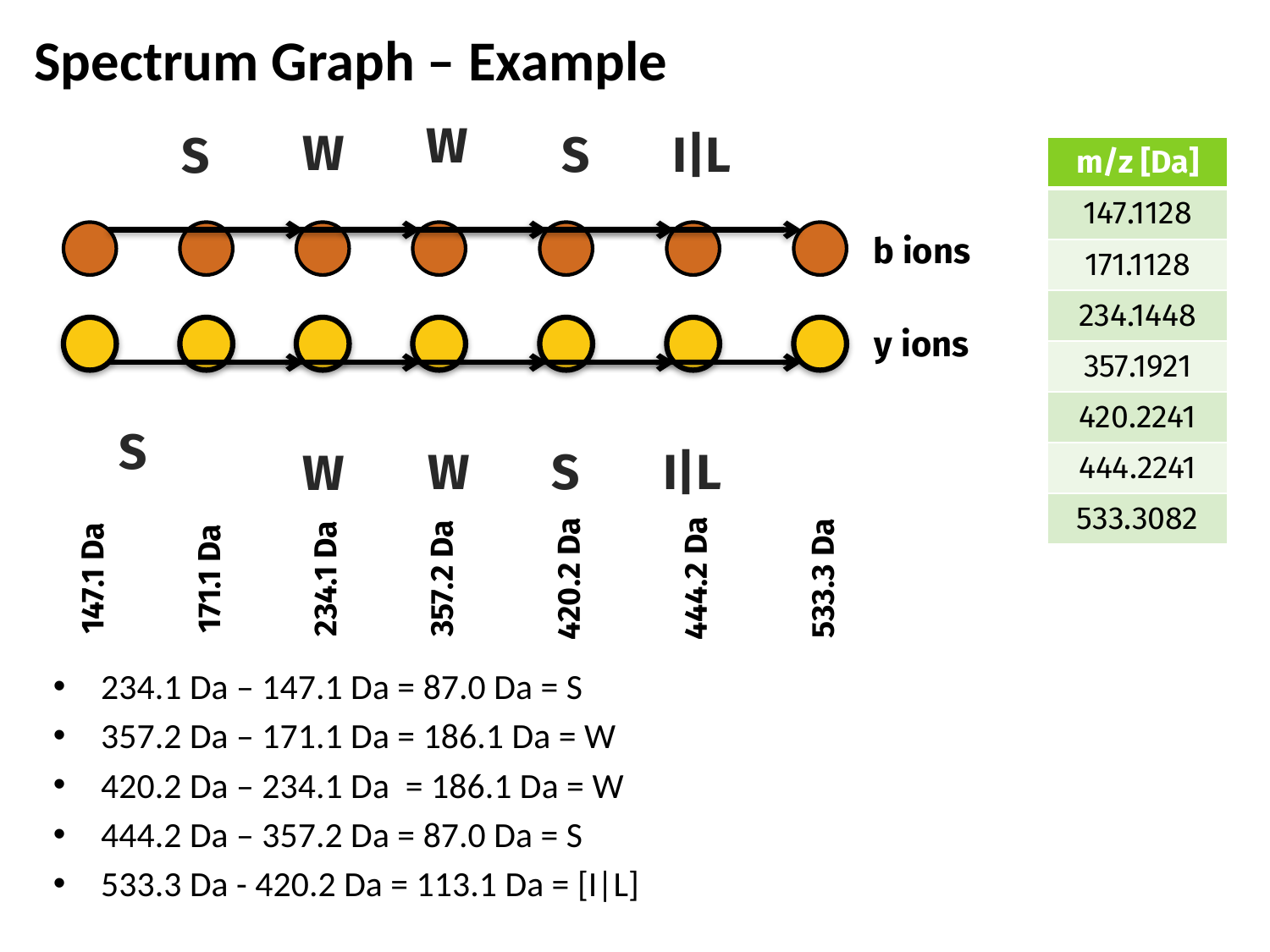

# Spectrum Graph – Example
W
W
S
I|L
S
| m/z [Da] |
| --- |
| 147.1128 |
| 171.1128 |
| 234.1448 |
| 357.1921 |
| 420.2241 |
| 444.2241 |
| 533.3082 |

b ions
y ions

S
W
S
I|L
W
147.1 Da
171.1 Da
234.1 Da
357.2 Da
420.2 Da
444.2 Da
533.3 Da
234.1 Da – 147.1 Da = 87.0 Da = S
357.2 Da – 171.1 Da = 186.1 Da = W
420.2 Da – 234.1 Da  = 186.1 Da = W
444.2 Da – 357.2 Da = 87.0 Da = S
533.3 Da - 420.2 Da = 113.1 Da = [I|L]